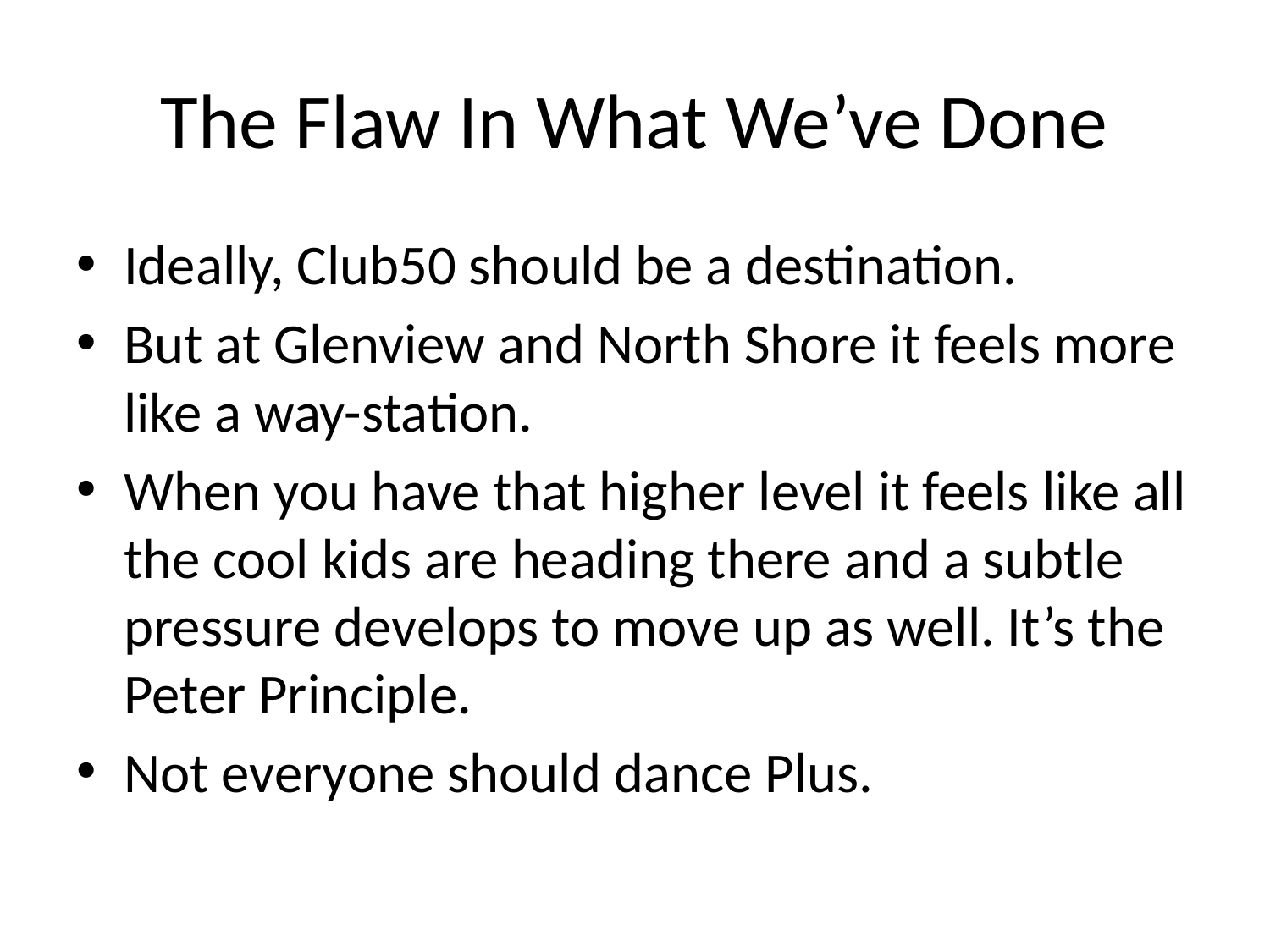

# The Flaw In What We’ve Done
Ideally, Club50 should be a destination.
But at Glenview and North Shore it feels more like a way-station.
When you have that higher level it feels like all the cool kids are heading there and a subtle pressure develops to move up as well. It’s the Peter Principle.
Not everyone should dance Plus.